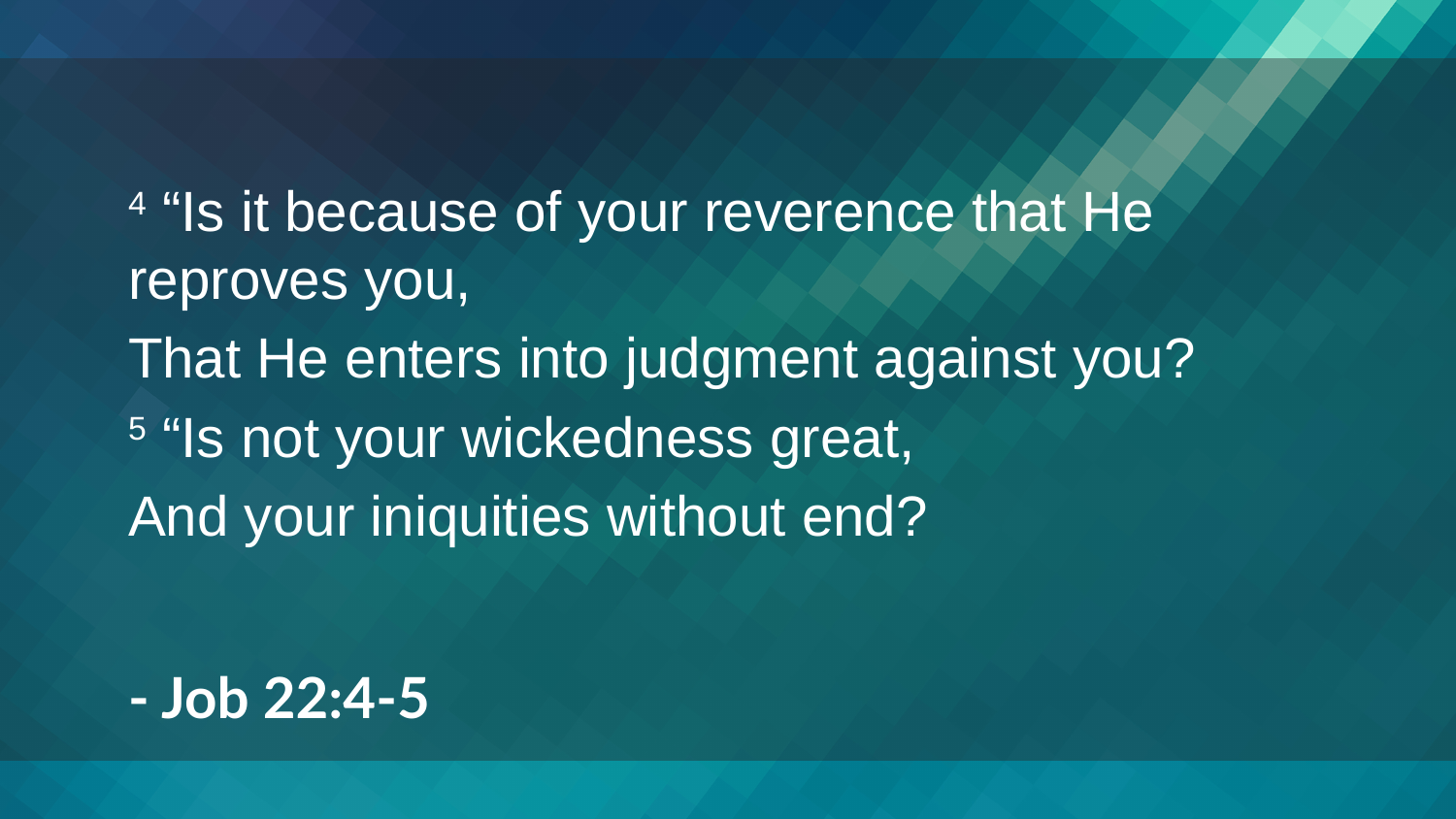

4 “Is it because of your reverence that He reproves you,
That He enters into judgment against you?
5 “Is not your wickedness great,
And your iniquities without end?
- Job 22:4-5